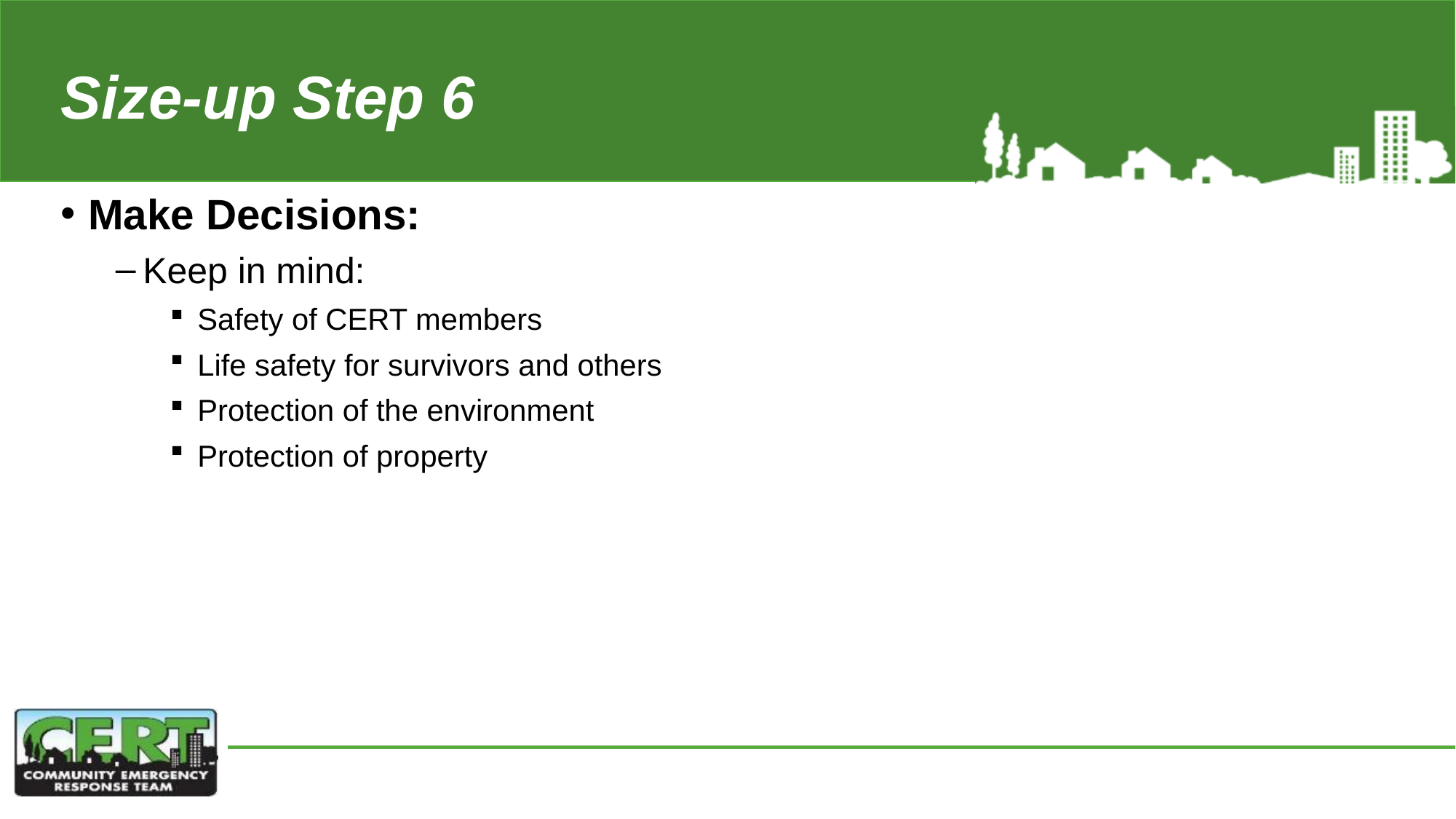

# Size-up Step 6
Make Decisions:
Keep in mind:
Safety of CERT members
Life safety for survivors and others
Protection of the environment
Protection of property